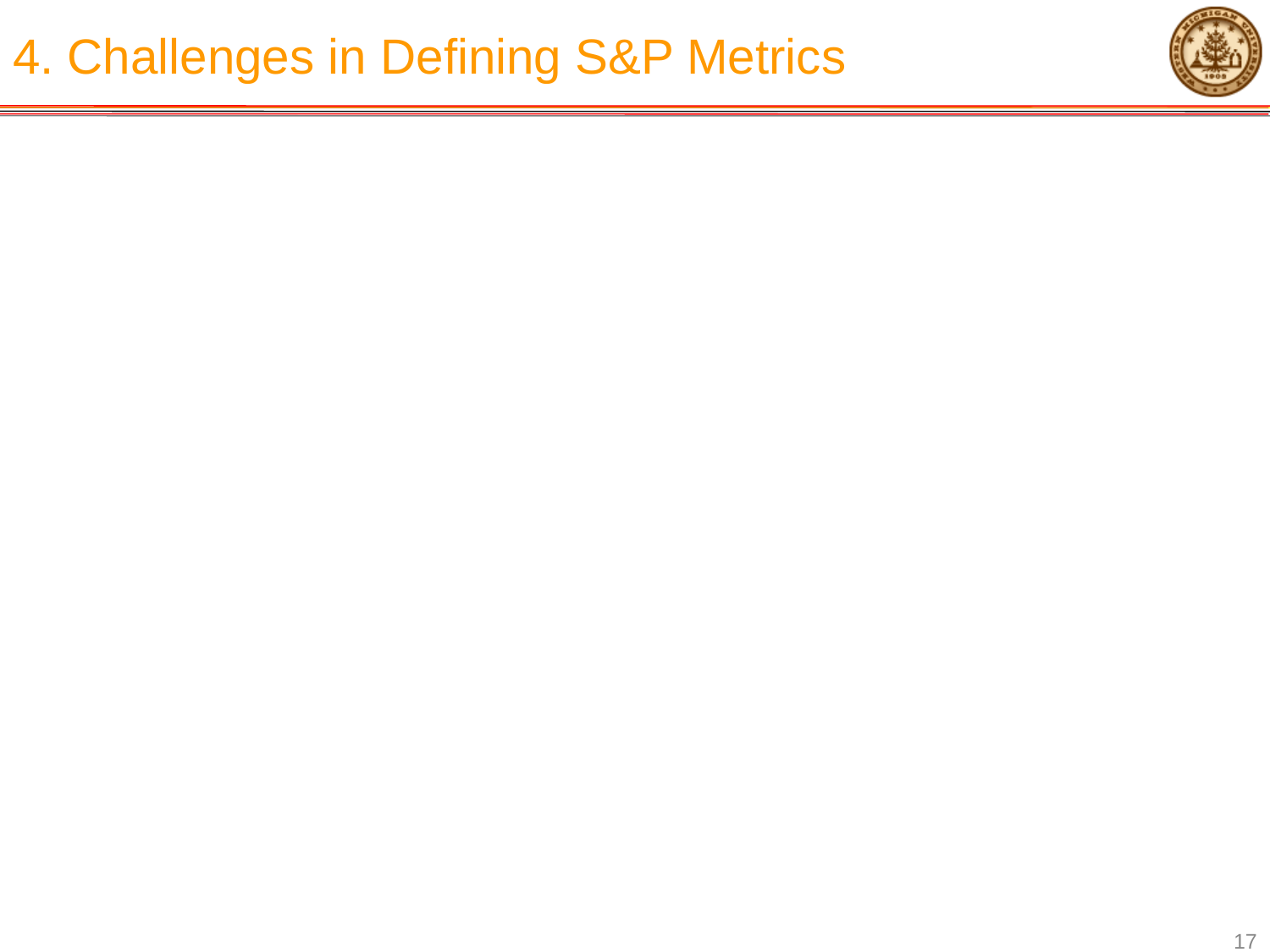

# 4. Challenges in Defining S&P Metrics
17